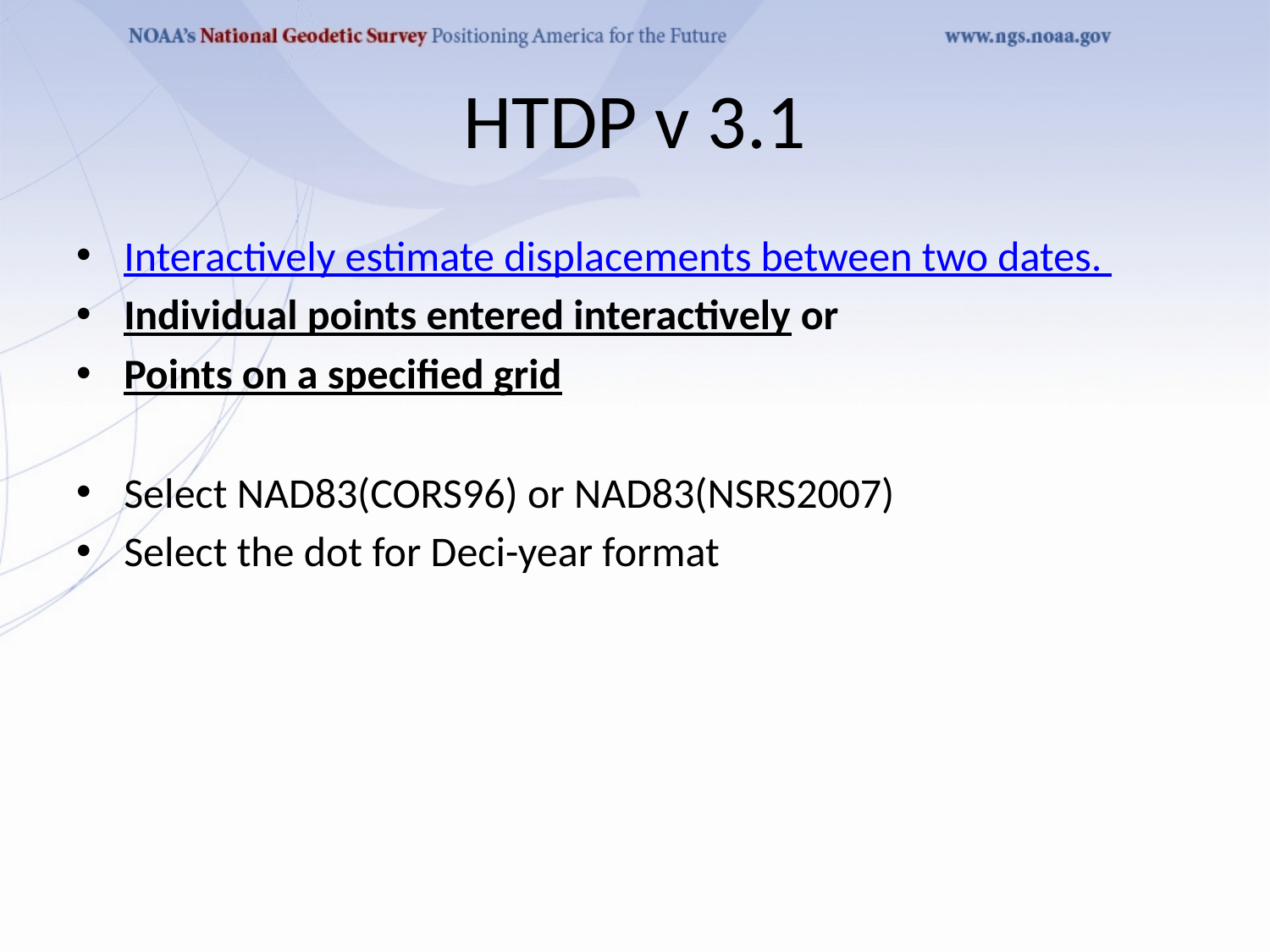

# HTDP v 3.1
Interactively estimate displacements between two dates.
Individual points entered interactively or
Points on a specified grid

Select NAD83(CORS96) or NAD83(NSRS2007)
Select the dot for Deci-year format